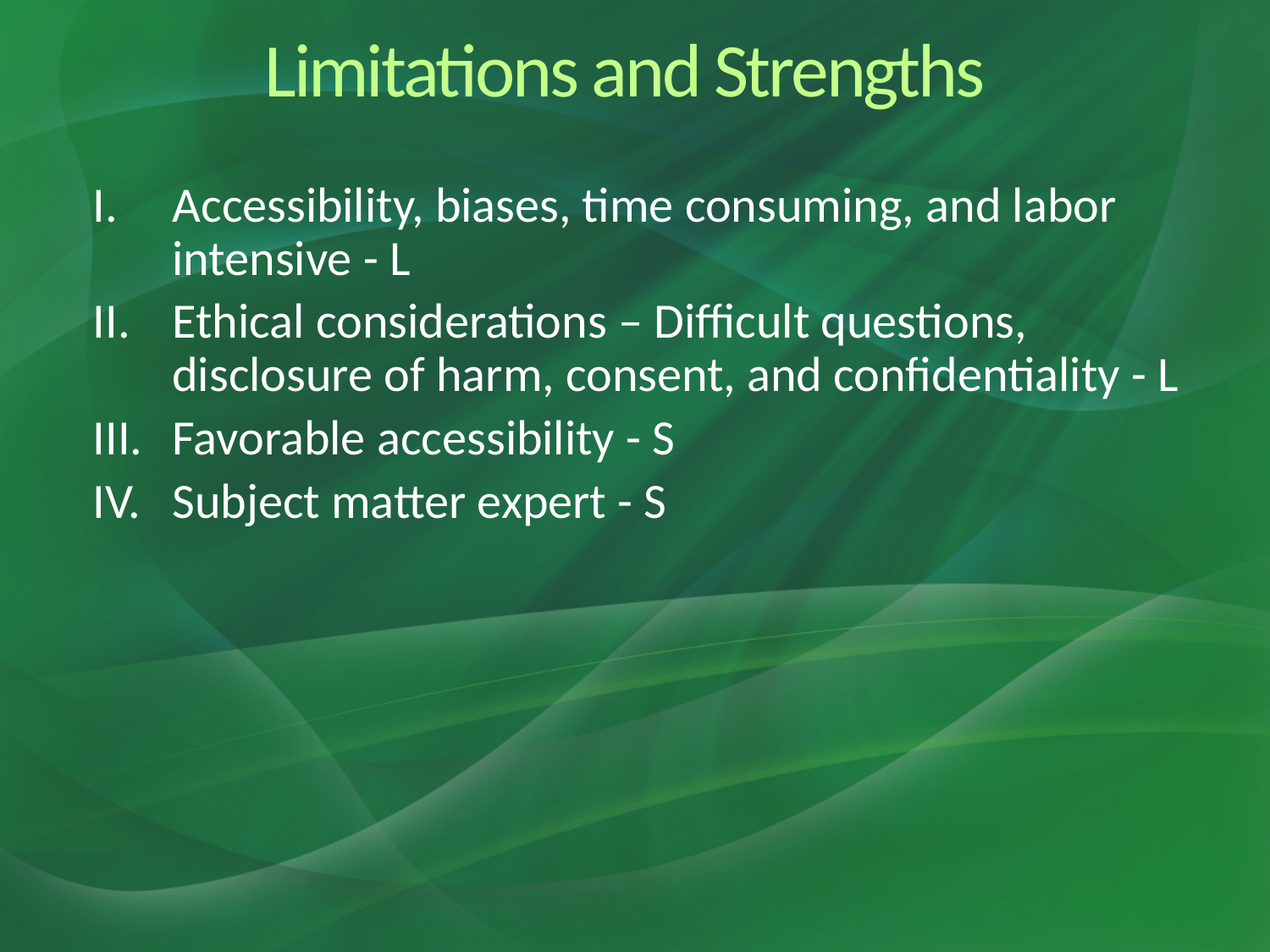

# Limitations and Strengths
Accessibility, biases, time consuming, and labor intensive - L
Ethical considerations – Difficult questions, disclosure of harm, consent, and confidentiality - L
Favorable accessibility - S
Subject matter expert - S